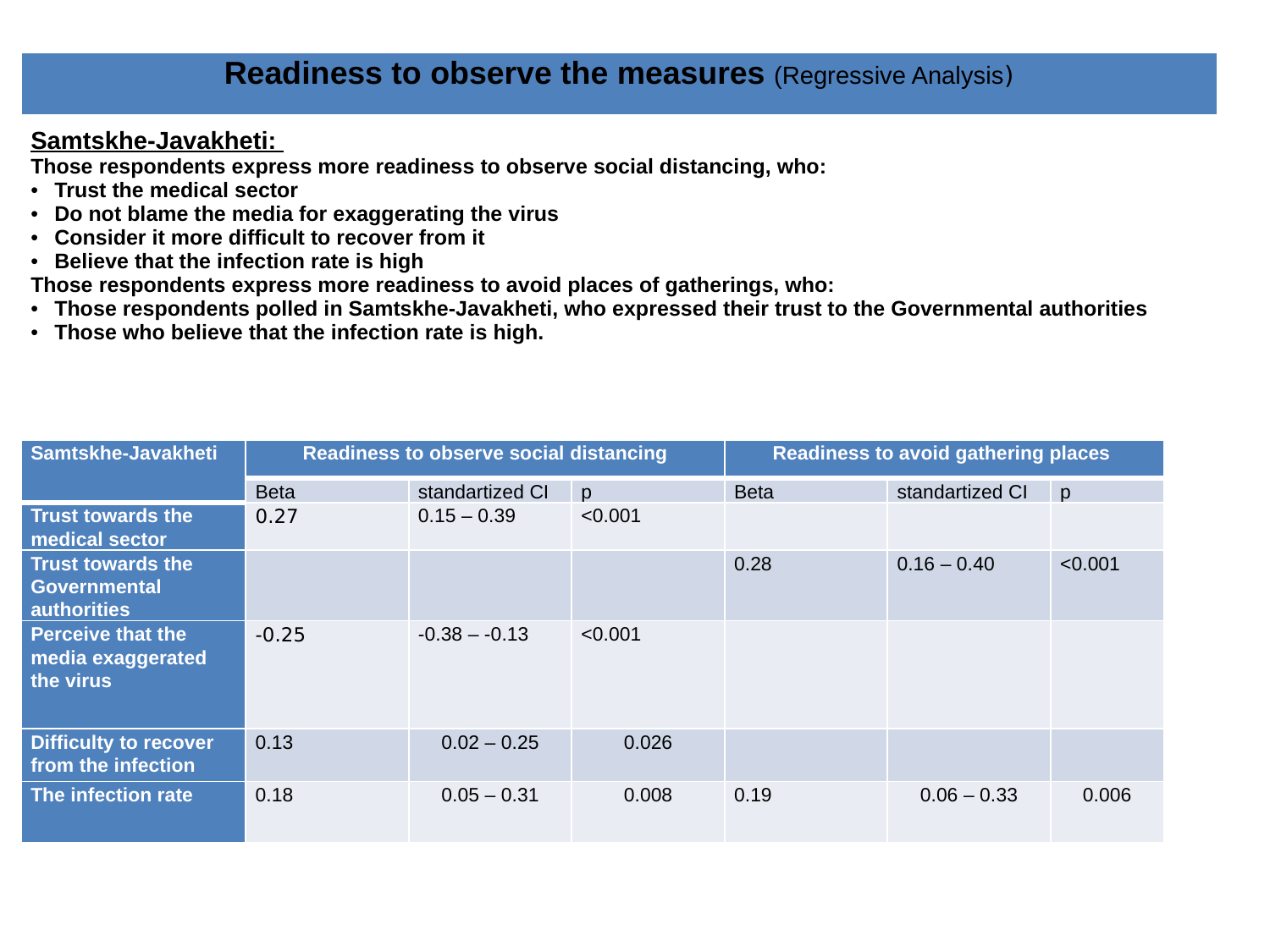

| Readiness to observe the measures (Regressive Analysis) |
| --- |
| Samtskhe-Javakheti: Those respondents express more readiness to observe social distancing, who: Trust the medical sector Do not blame the media for exaggerating the virus Consider it more difficult to recover from it Believe that the infection rate is high Those respondents express more readiness to avoid places of gatherings, who: Those respondents polled in Samtskhe-Javakheti, who expressed their trust to the Governmental authorities Those who believe that the infection rate is high. |
| --- |
| Samtskhe-Javakheti | Readiness to observe social distancing |  |  | Readiness to avoid gathering places |  |  |
| --- | --- | --- | --- | --- | --- | --- |
|  | Beta | standartized CI | p | Beta | standartized CI | p |
| Trust towards the medical sector | 0.27 | 0.15 – 0.39 | <0.001 |  |  |  |
| Trust towards the Governmental authorities |  |  |  | 0.28 | 0.16 – 0.40 | <0.001 |
| Perceive that the media exaggerated the virus | -0.25 | -0.38 – -0.13 | <0.001 |  |  |  |
| Difficulty to recover from the infection | 0.13 | 0.02 – 0.25 | 0.026 |  |  |  |
| The infection rate | 0.18 | 0.05 – 0.31 | 0.008 | 0.19 | 0.06 – 0.33 | 0.006 |